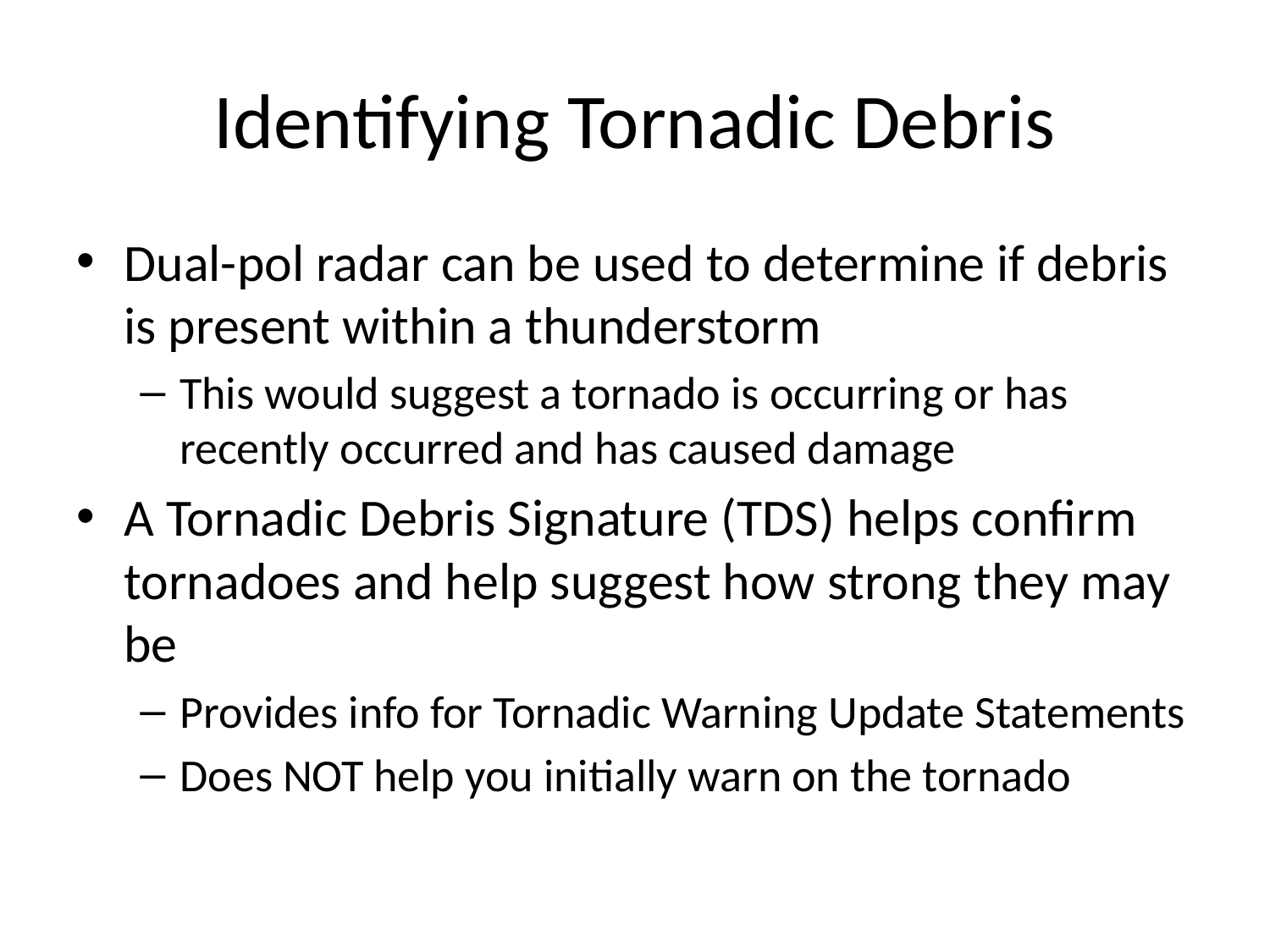

# Identifying Tornadic Debris
Dual-pol radar can be used to determine if debris is present within a thunderstorm
This would suggest a tornado is occurring or has recently occurred and has caused damage
A Tornadic Debris Signature (TDS) helps confirm tornadoes and help suggest how strong they may be
Provides info for Tornadic Warning Update Statements
Does NOT help you initially warn on the tornado